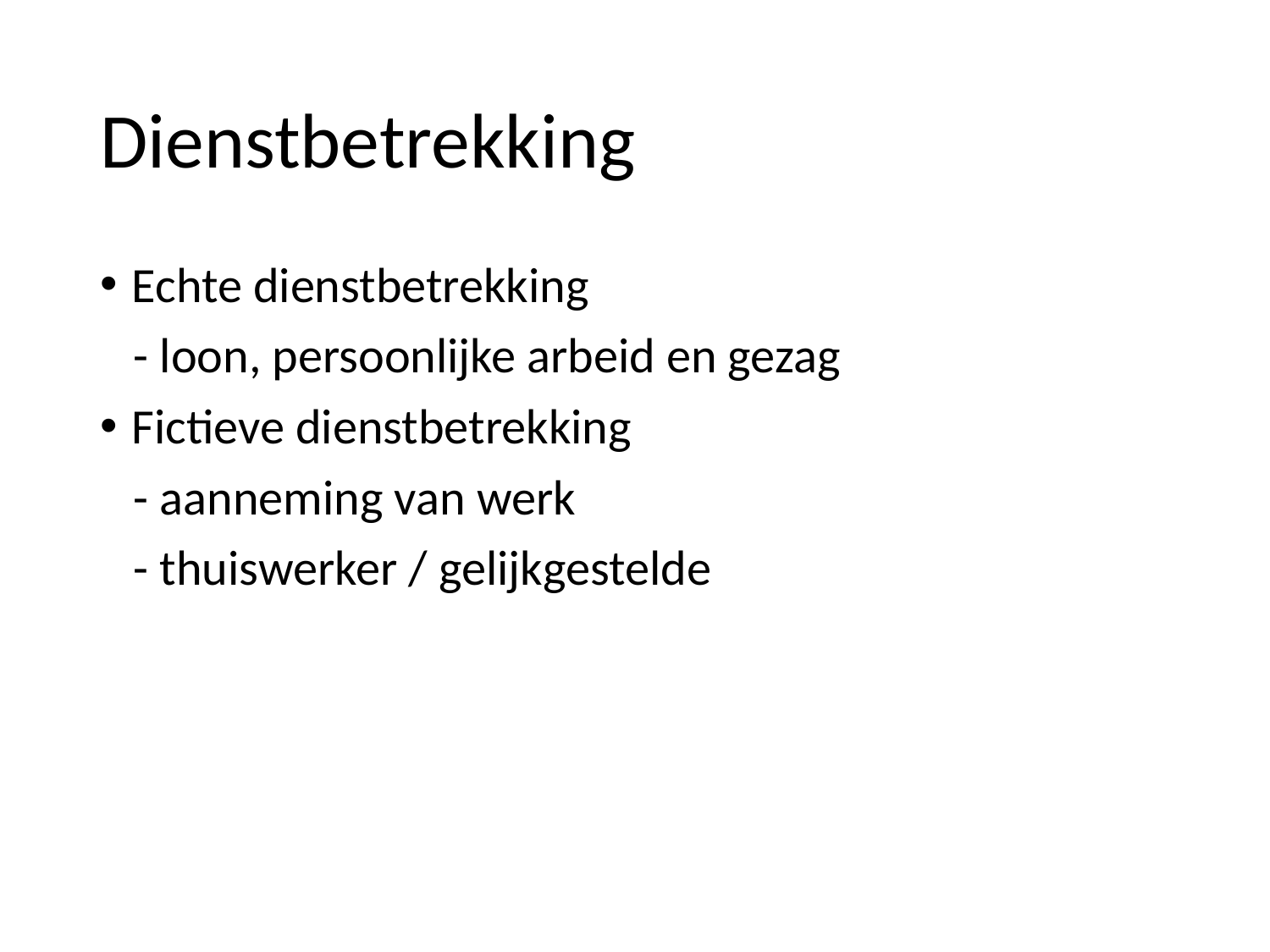

# Dienstbetrekking
Echte dienstbetrekking
   - loon, persoonlijke arbeid en gezag
Fictieve dienstbetrekking
   - aanneming van werk
   - thuiswerker / gelijkgestelde